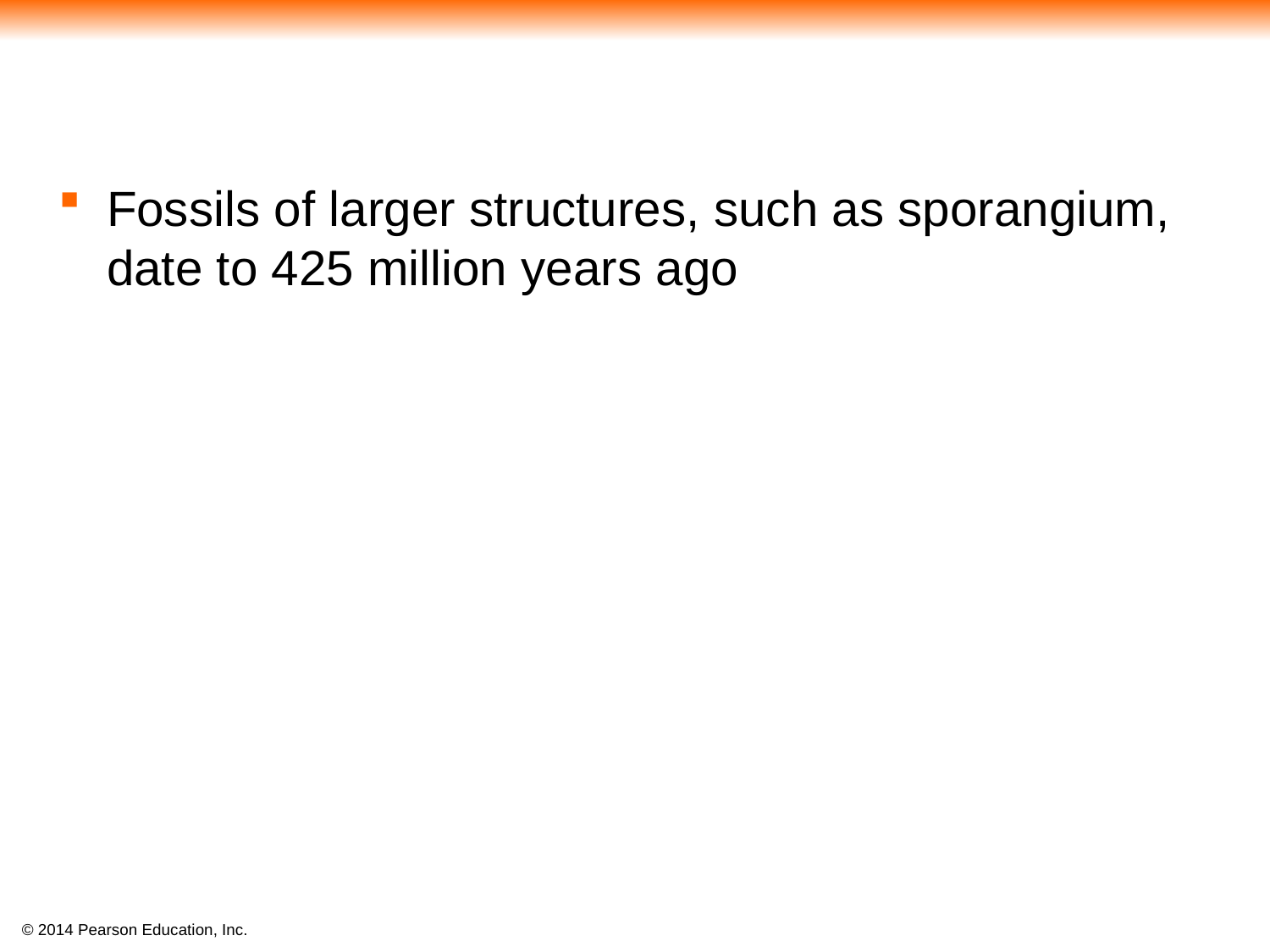

Fossils of larger structures, such as sporangium, date to 425 million years ago